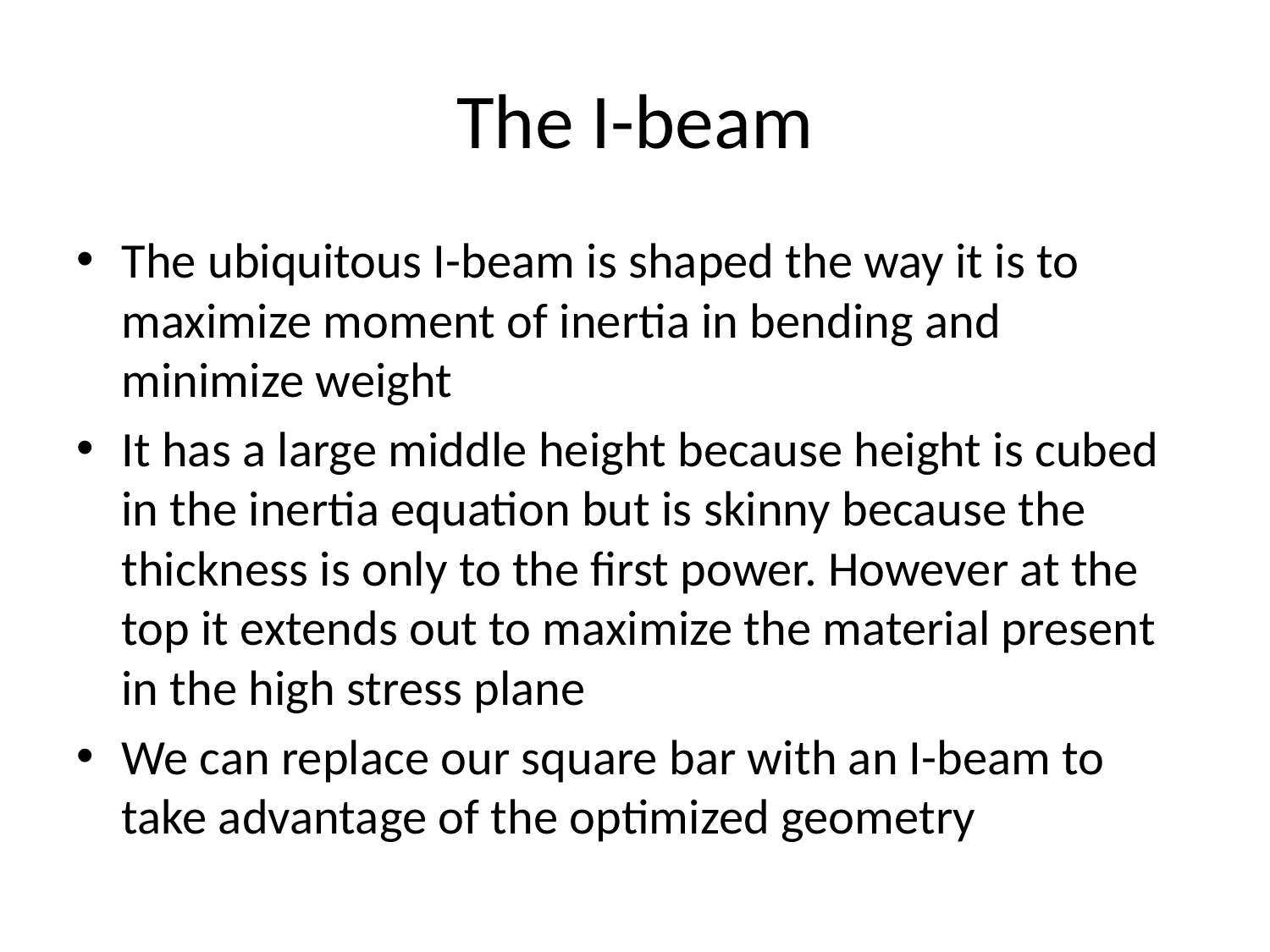

# The I-beam
The ubiquitous I-beam is shaped the way it is to maximize moment of inertia in bending and minimize weight
It has a large middle height because height is cubed in the inertia equation but is skinny because the thickness is only to the first power. However at the top it extends out to maximize the material present in the high stress plane
We can replace our square bar with an I-beam to take advantage of the optimized geometry